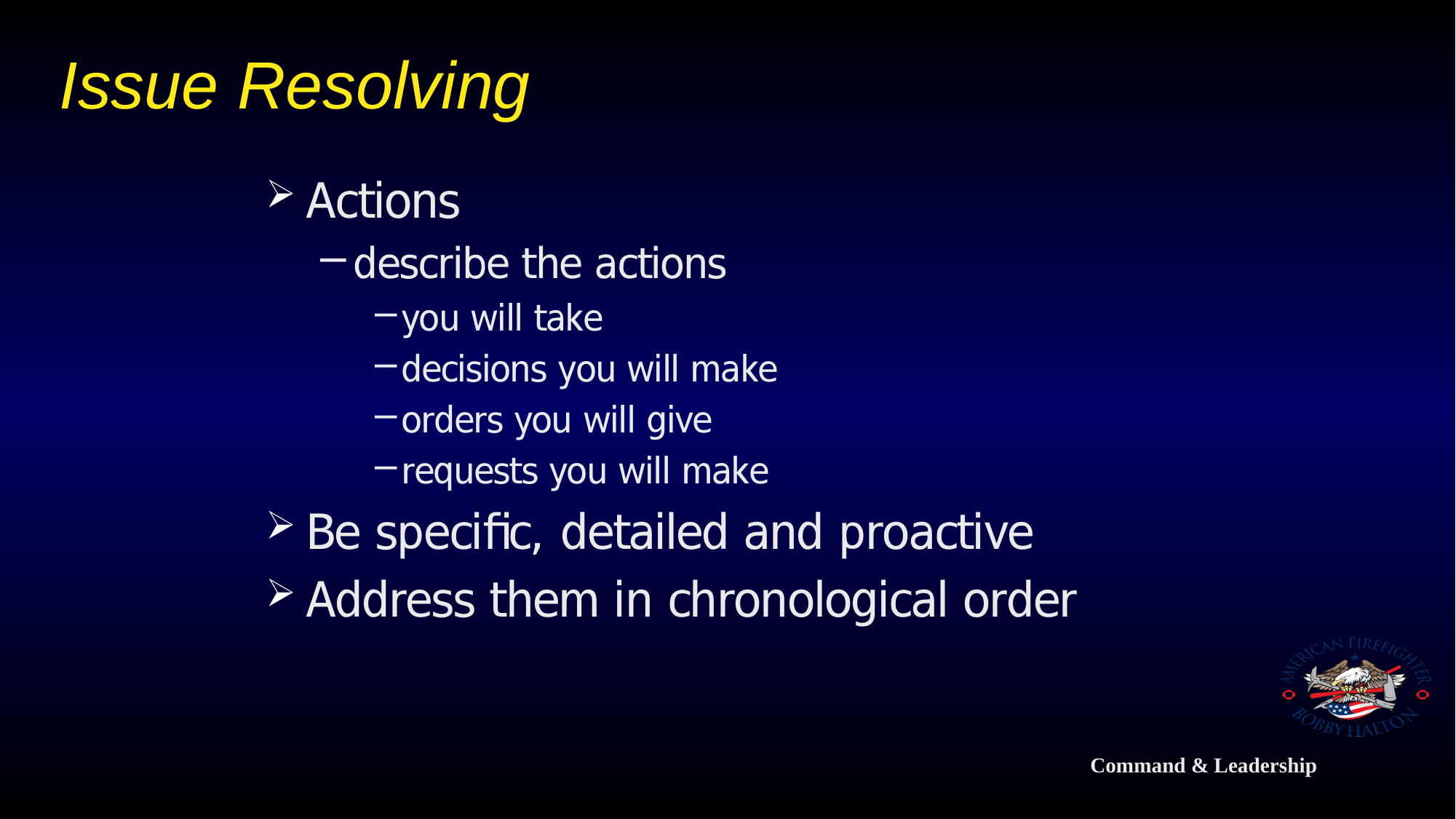

# Issue Resolving
Actions
describe the actions
you will take
decisions you will make
orders you will give
requests you will make
Be specific, detailed and proactive
Address them in chronological order

Command & Leadership